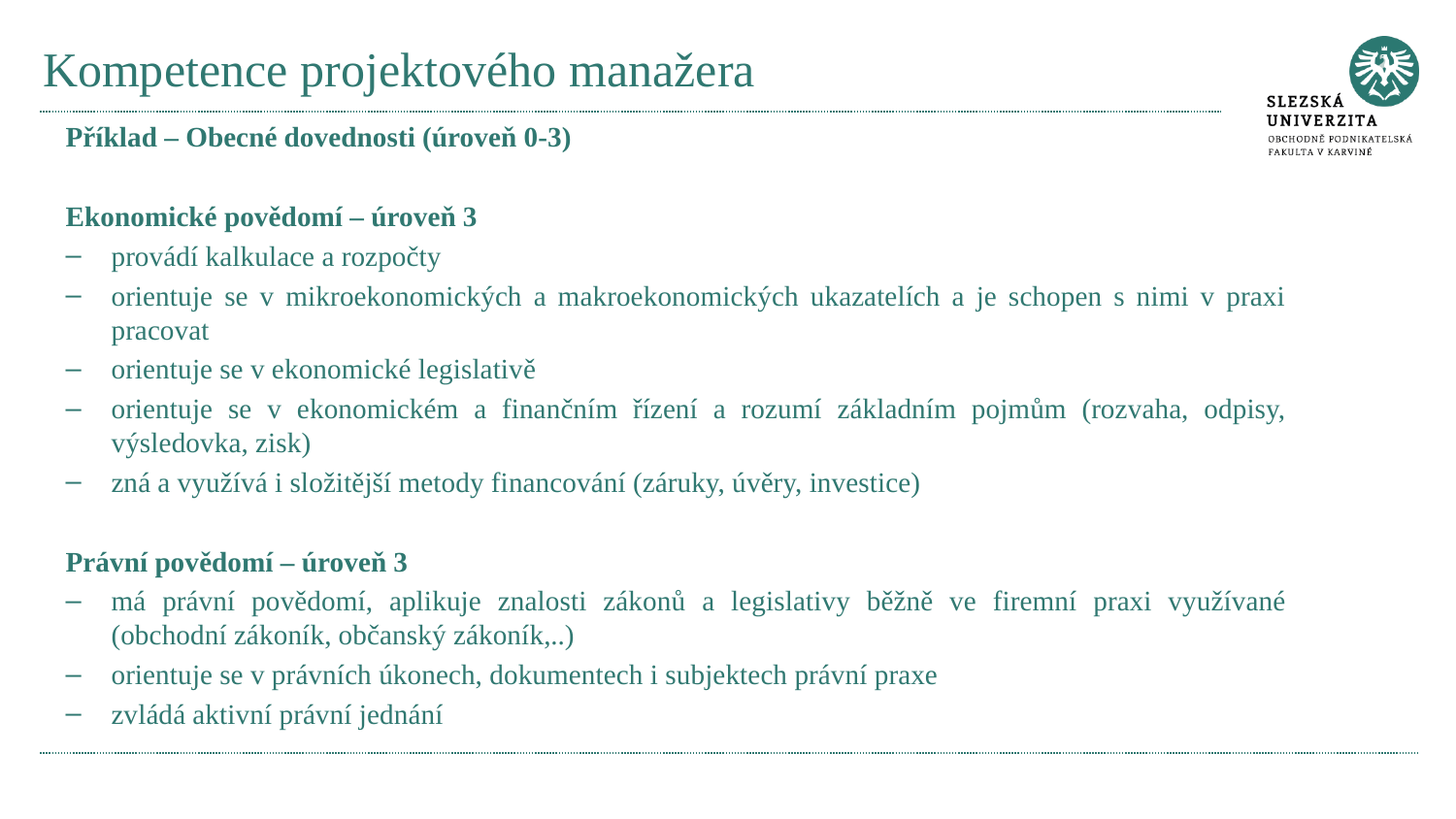

# Kompetence projektového manažera
Příklad – Obecné dovednosti (úroveň 0-3)

Ekonomické povědomí – úroveň 3
provádí kalkulace a rozpočty
orientuje se v mikroekonomických a makroekonomických ukazatelích a je schopen s nimi v praxi pracovat
orientuje se v ekonomické legislativě
orientuje se v ekonomickém a finančním řízení a rozumí základním pojmům (rozvaha, odpisy, výsledovka, zisk)
zná a využívá i složitější metody financování (záruky, úvěry, investice)

Právní povědomí – úroveň 3
má právní povědomí, aplikuje znalosti zákonů a legislativy běžně ve firemní praxi využívané (obchodní zákoník, občanský zákoník,..)
orientuje se v právních úkonech, dokumentech i subjektech právní praxe
zvládá aktivní právní jednání